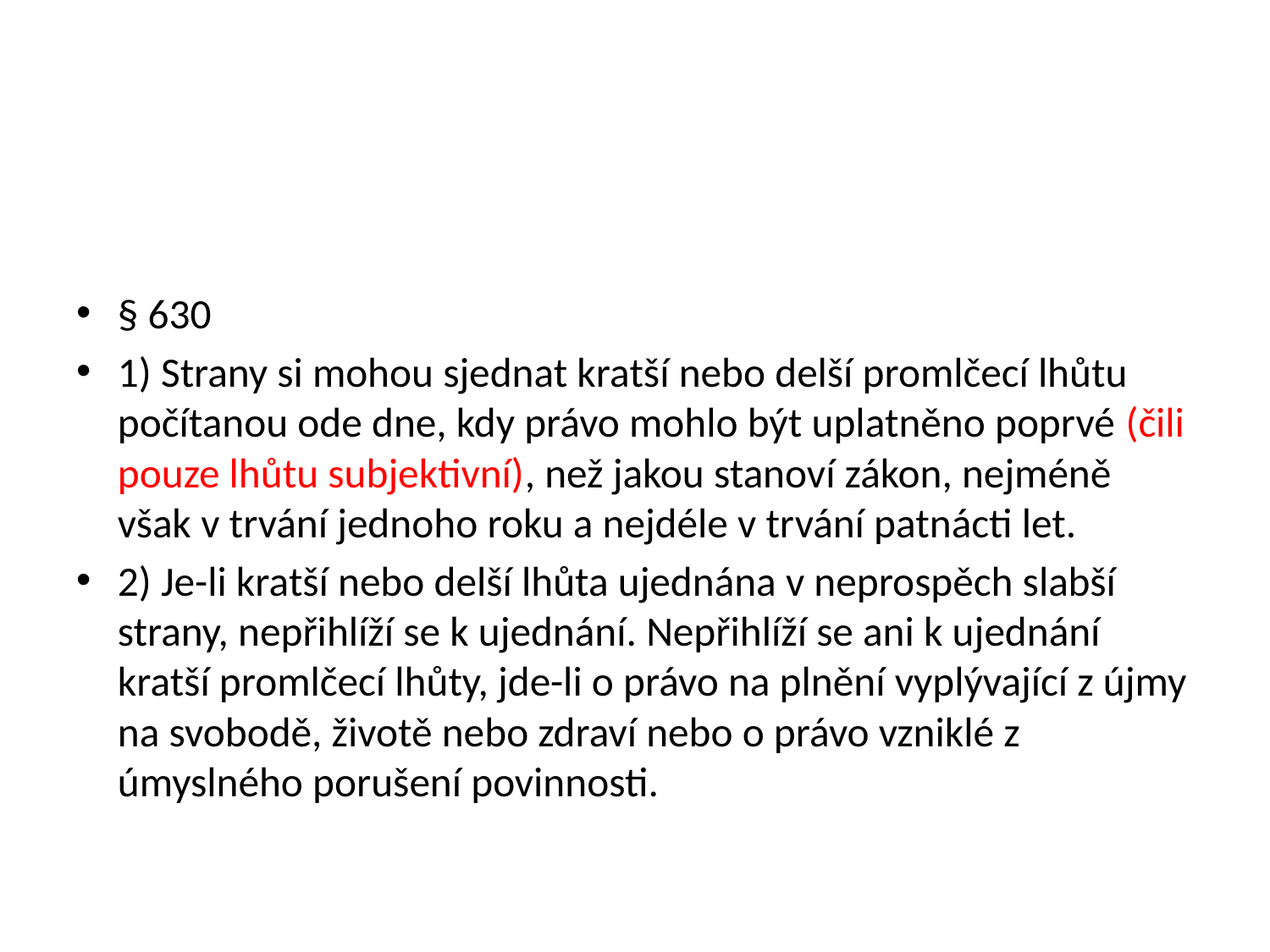

#

§ 630
1) Strany si mohou sjednat kratší nebo delší promlčecí lhůtu počítanou ode dne, kdy právo mohlo být uplatněno poprvé (čili pouze lhůtu subjektivní), než jakou stanoví zákon, nejméně však v trvání jednoho roku a nejdéle v trvání patnácti let.
2) Je-li kratší nebo delší lhůta ujednána v neprospěch slabší strany, nepřihlíží se k ujednání. Nepřihlíží se ani k ujednání kratší promlčecí lhůty, jde-li o právo na plnění vyplývající z újmy na svobodě, životě nebo zdraví nebo o právo vzniklé z úmyslného porušení povinnosti.